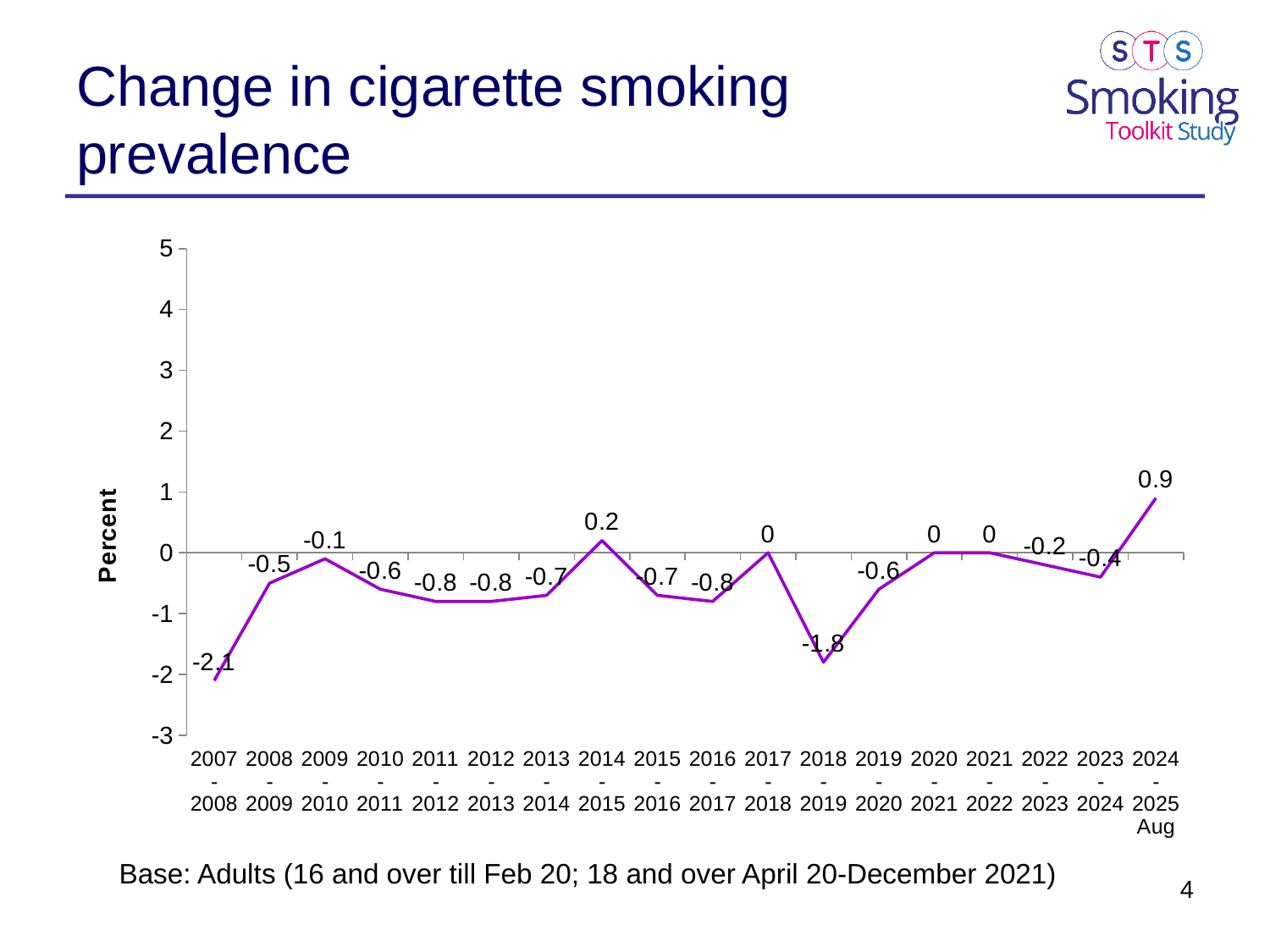

# Change in cigarette smoking prevalence

### Chart

| Category | Value |
|---|---|
| 2007-2008 | -2.1 |
| 2008-2009 | -0.5 |
| 2009-2010 | -0.1 |
| 2010-2011 | -0.6 |
| 2011-2012 | -0.8 |
| 2012-2013 | -0.8 |
| 2013-2014 | -0.7 |
| 2014-2015 | 0.2 |
| 2015-2016 | -0.7 |
| 2016-2017 | -0.8 |
| 2017-2018 | 0.0 |
| 2018-2019 | -1.8 |
| 2019-2020  | -0.6 |
| 2020-2021  | 0.0 |
| 2021-2022 | 0.0 |
| 2022-2023 | -0.2 |
| 2023-2024 | -0.4 |
| 2024-2025 Aug | 0.9 |
Base: Adults (16 and over till Feb 20; 18 and over April 20-December 2021)
4